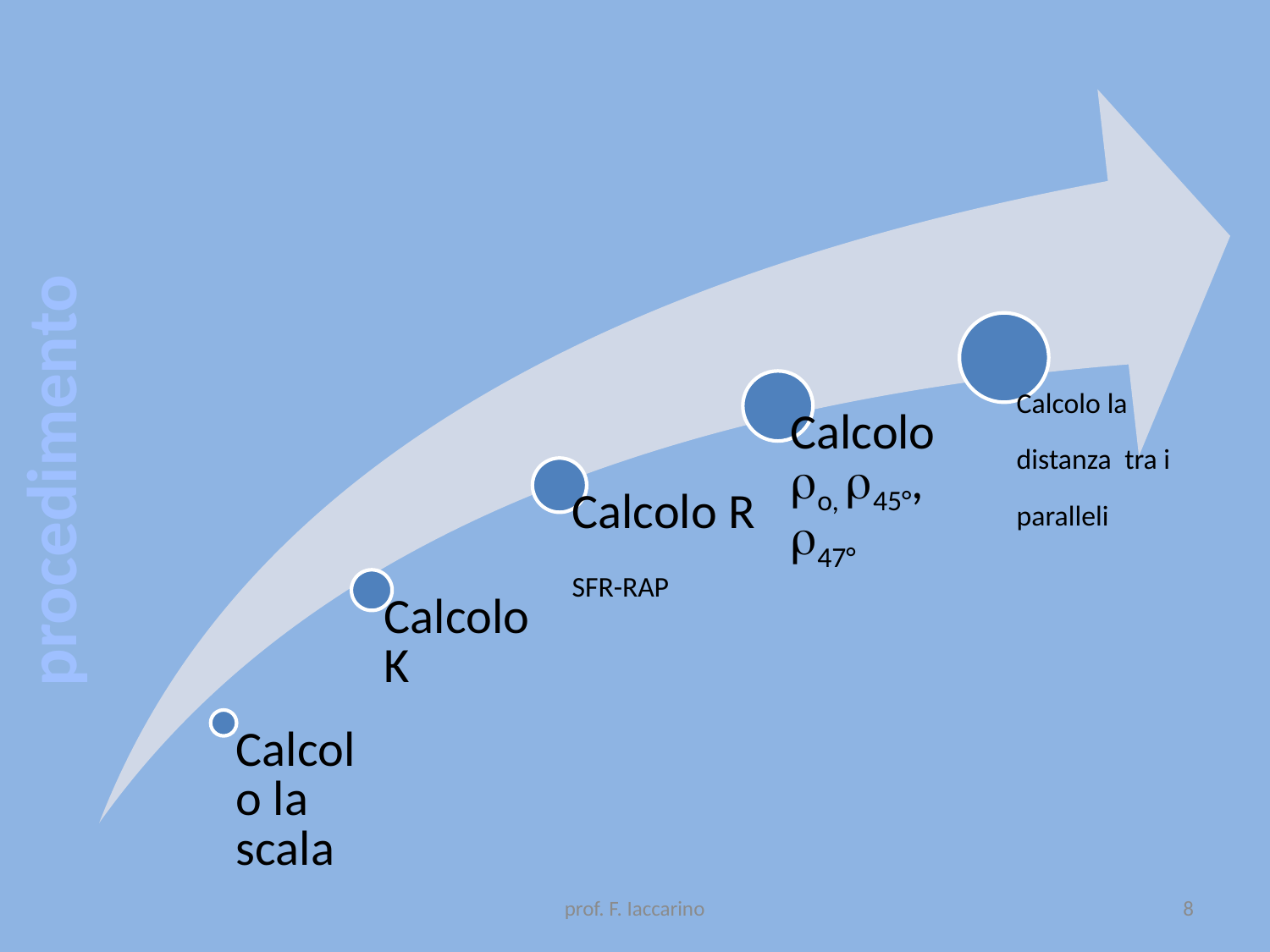

Calcolo la scala
Calcolo K
Calcolo la distanza  tra i paralleli
procedimento
prof. F. Iaccarino
8